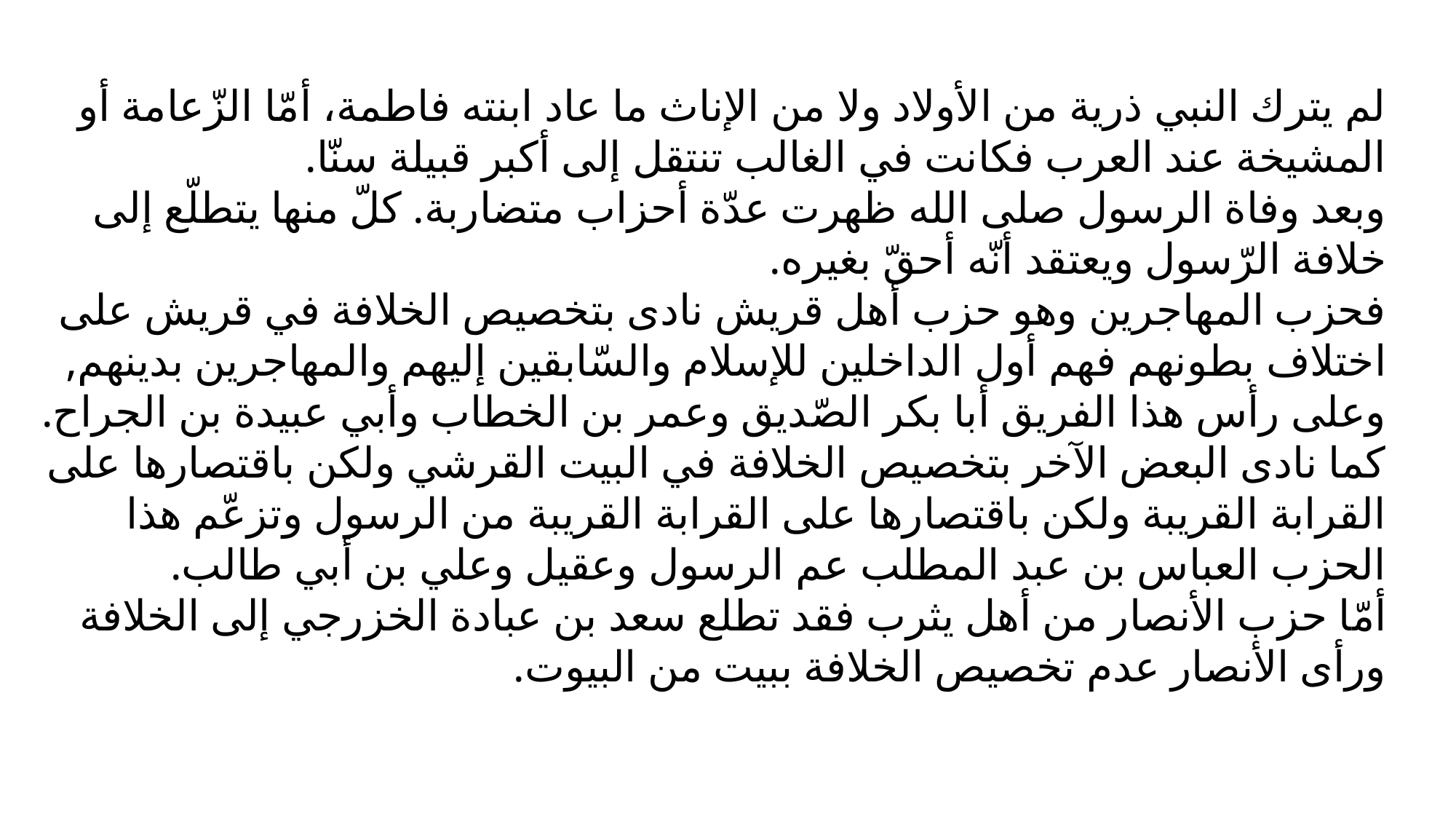

لم يترك النبي ذرية من الأولاد ولا من الإناث ما عاد ابنته فاطمة، أمّا الزّعامة أو المشيخة عند العرب فكانت في الغالب تنتقل إلى أكبر قبيلة سنّا.
وبعد وفاة الرسول صلى الله ظهرت عدّة أحزاب متضاربة. كلّ منها يتطلّع إلى خلافة الرّسول ويعتقد أنّه أحقّ بغيره.
فحزب المهاجرين وهو حزب أهل قريش نادى بتخصيص الخلافة في قريش على اختلاف بطونهم فهم أول الداخلين للإسلام والسّابقين إليهم والمهاجرين بدينهم, وعلى رأس هذا الفريق أبا بكر الصّديق وعمر بن الخطاب وأبي عبيدة بن الجراح.
كما نادى البعض الآخر بتخصيص الخلافة في البيت القرشي ولكن باقتصارها على القرابة القريبة ولكن باقتصارها على القرابة القريبة من الرسول وتزعّم هذا الحزب العباس بن عبد المطلب عم الرسول وعقيل وعلي بن أبي طالب.
أمّا حزب الأنصار من أهل يثرب فقد تطلع سعد بن عبادة الخزرجي إلى الخلافة ورأى الأنصار عدم تخصيص الخلافة ببيت من البيوت.